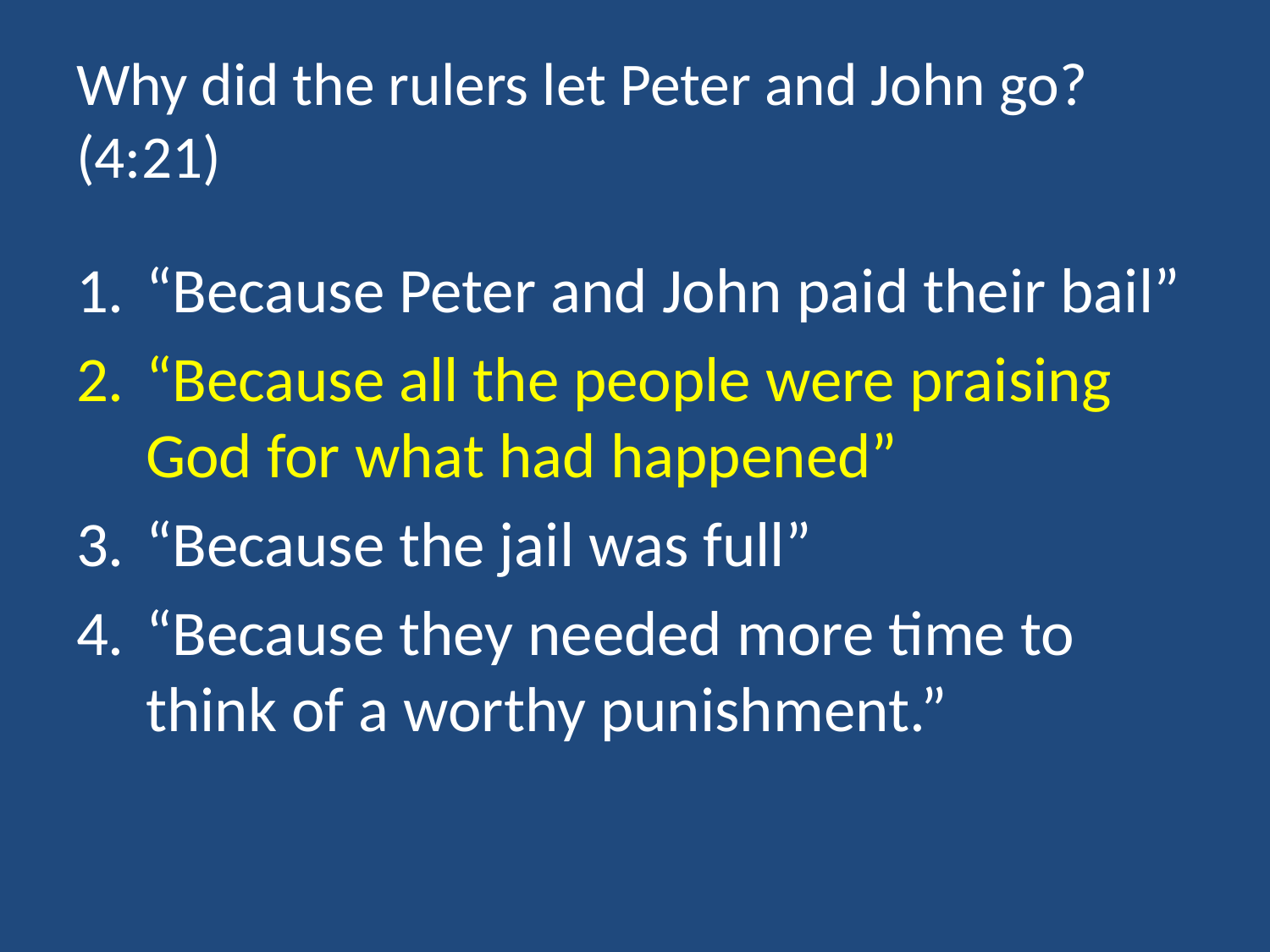

# Why did the rulers let Peter and John go?  (4:21)
“Because Peter and John paid their bail”
“Because all the people were praising God for what had happened”
“Because the jail was full”
“Because they needed more time to think of a worthy punishment.”